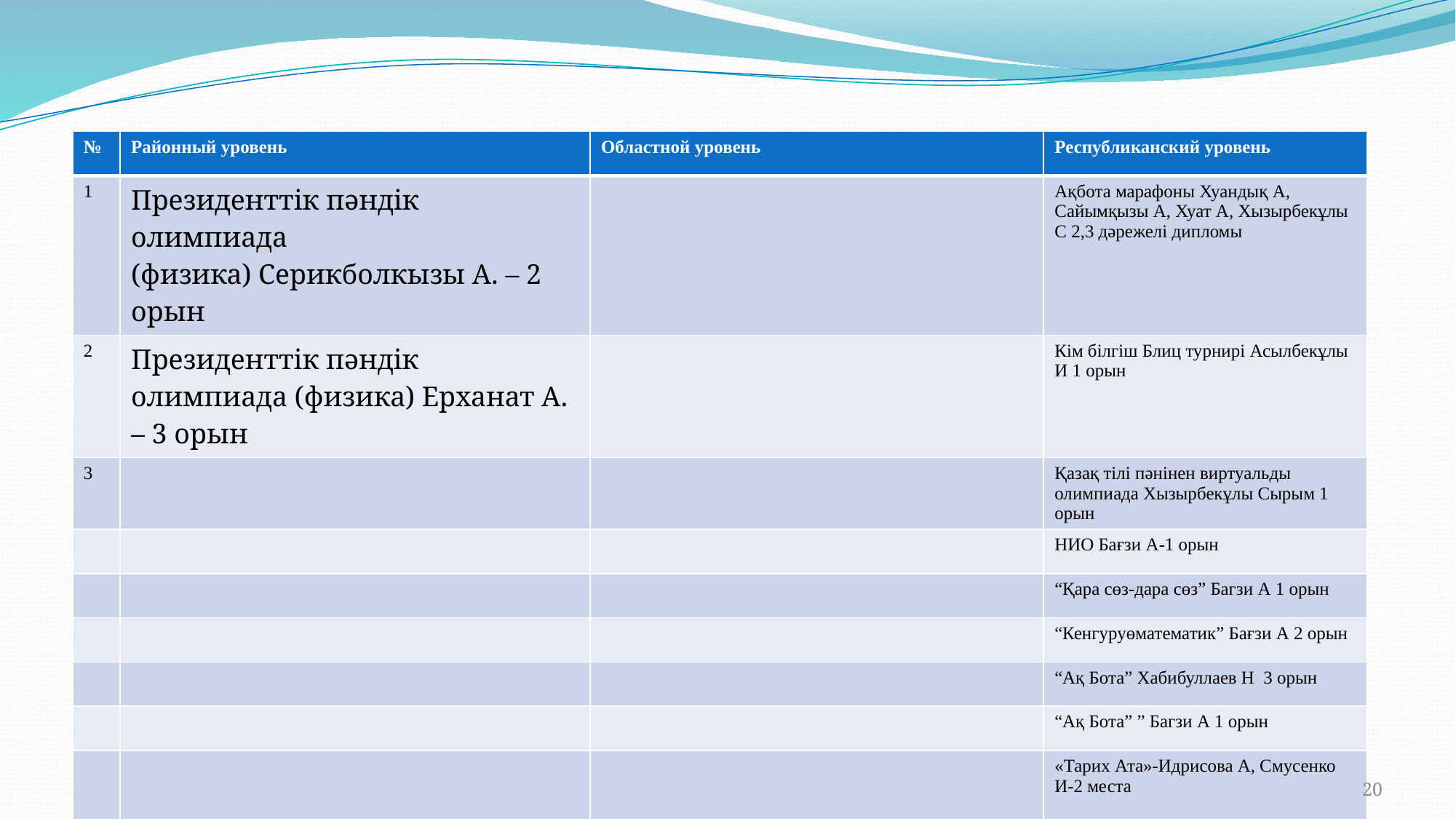

# Достижения учеников 2020-2021 учебный год
| № | Районный уровень | Областной уровень | Республиканский уровень |
| --- | --- | --- | --- |
| 1 | Президенттік пәндік олимпиада (физика) Серикболкызы А. – 2 орын |  | Ақбота марафоны Хуандық А, Сайымқызы А, Хуат А, Хызырбекұлы С 2,3 дәрежелі дипломы |
| 2 | Президенттік пәндік олимпиада (физика) Ерханат А. – 3 орын |  | Кім білгіш Блиц турнирі Асылбекұлы И 1 орын |
| 3 |  |  | Қазақ тілі пәнінен виртуальды олимпиада Хызырбекұлы Сырым 1 орын |
|  |  |  | НИО Бағзи А-1 орын |
|  |  |  | “Қара сөз-дара сөз” Багзи А 1 орын |
|  |  |  | “Кенгуруөматематик” Бағзи А 2 орын |
|  |  |  | “Ақ Бота” Хабибуллаев Н 3 орын |
|  |  |  | “Ақ Бота” ” Багзи А 1 орын |
|  |  |  | «Тарих Ата»-Идрисова А, Смусенко И-2 места |
|  |  |  |  |
|  |  |  |  |
20